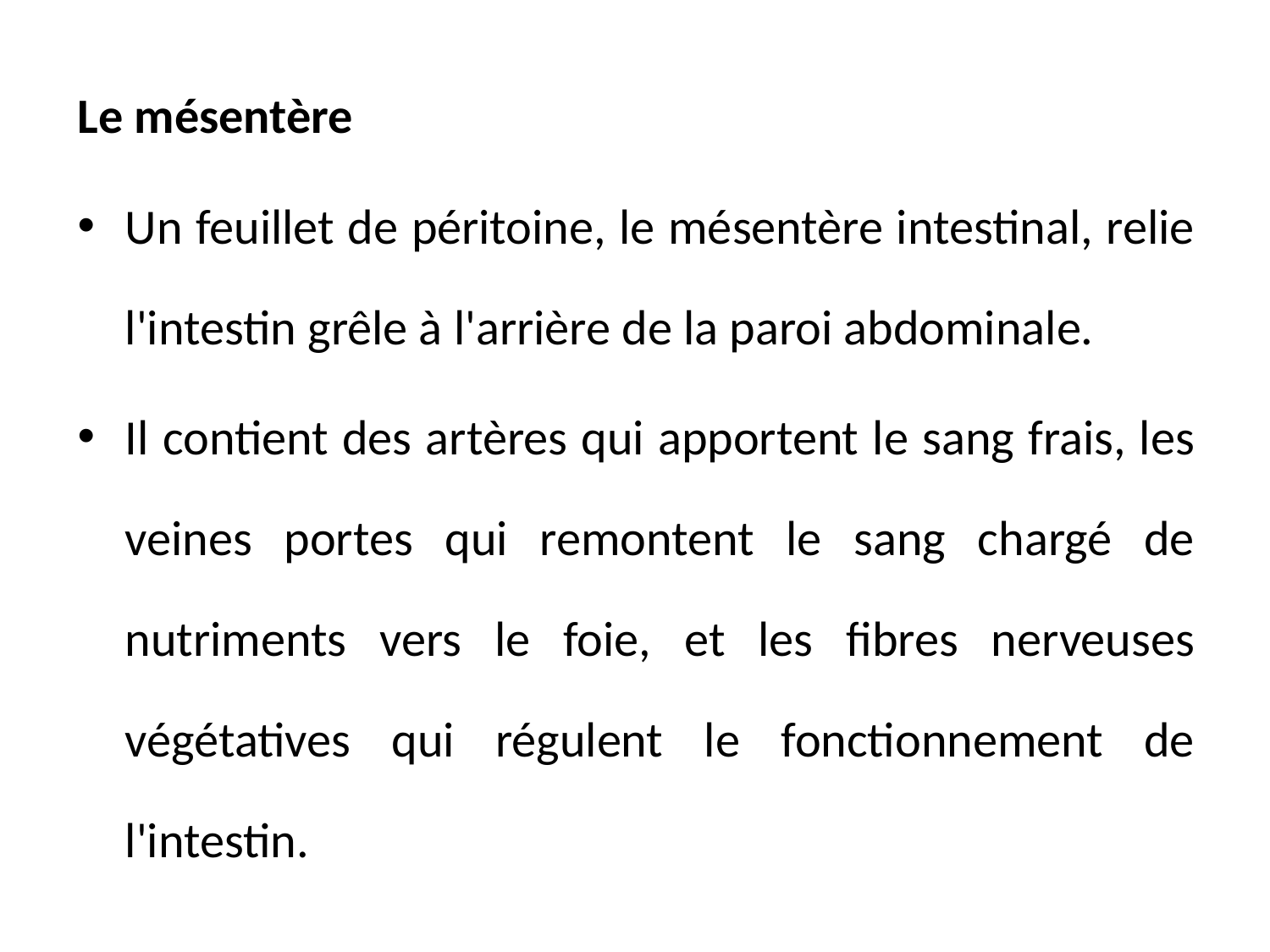

Le mésentère
Un feuillet de péritoine, le mésentère intestinal, relie l'intestin grêle à l'arrière de la paroi abdominale.
Il contient des artères qui apportent le sang frais, les veines portes qui remontent le sang chargé de nutriments vers le foie, et les fibres nerveuses végétatives qui régulent le fonctionnement de l'intestin.